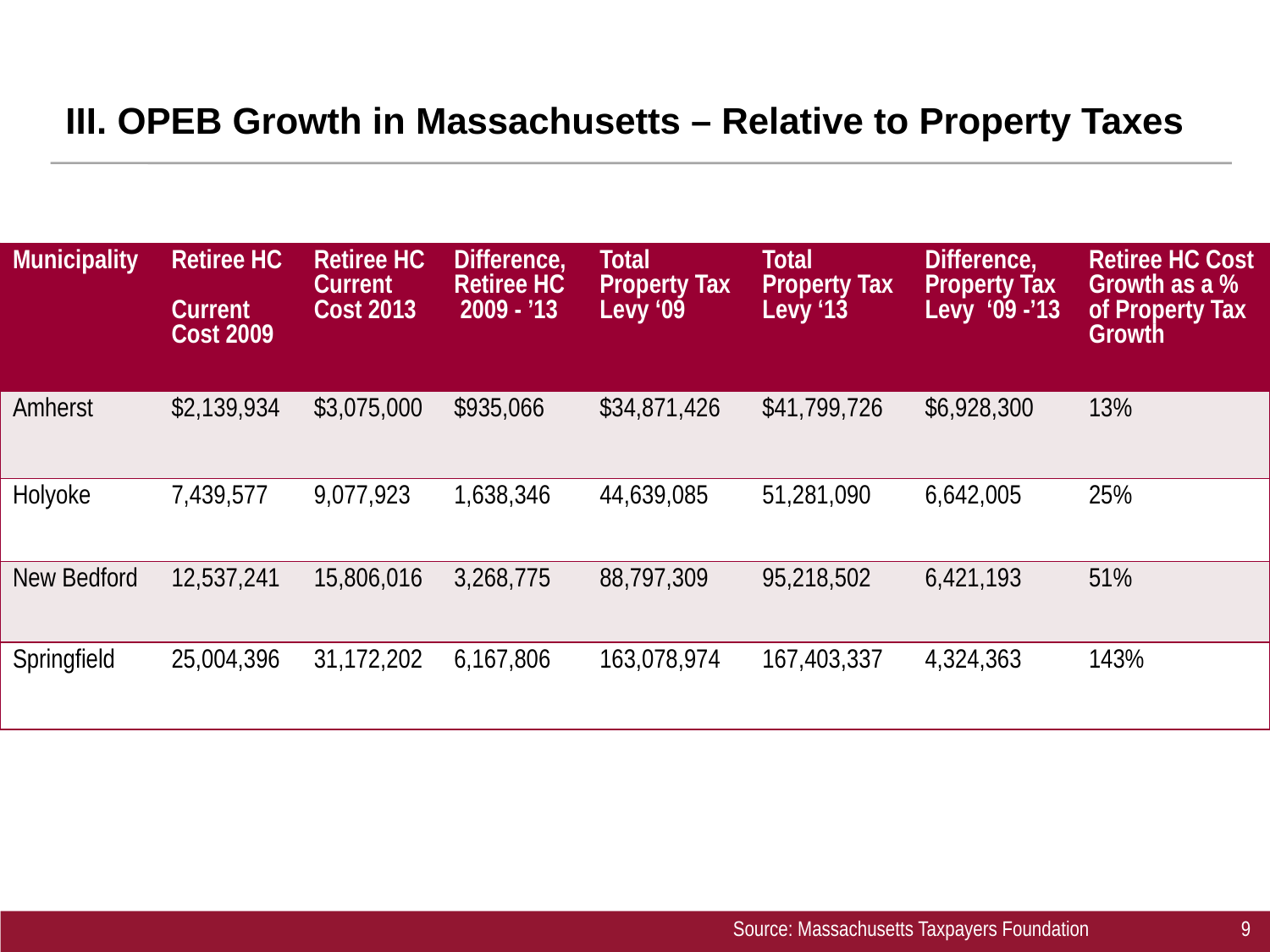

# III. OPEB Growth in Massachusetts – Relative to Property Taxes
| Municipality | Retiree HC Current Cost 2009 | Retiree HC Current Cost 2013 | Difference, Retiree HC 2009 - ’13 | Total Property Tax Levy ‘09 | Total Property Tax Levy ‘13 | Difference, Property Tax Levy ‘09 -’13 | Retiree HC Cost Growth as a % of Property Tax Growth |
| --- | --- | --- | --- | --- | --- | --- | --- |
| Amherst | $2,139,934 | $3,075,000 | $935,066 | $34,871,426 | $41,799,726 | $6,928,300 | 13% |
| Holyoke | 7,439,577 | 9,077,923 | 1,638,346 | 44,639,085 | 51,281,090 | 6,642,005 | 25% |
| New Bedford | 12,537,241 | 15,806,016 | 3,268,775 | 88,797,309 | 95,218,502 | 6,421,193 | 51% |
| Springfield | 25,004,396 | 31,172,202 | 6,167,806 | 163,078,974 | 167,403,337 | 4,324,363 | 143% |
Source: Massachusetts Taxpayers Foundation		9